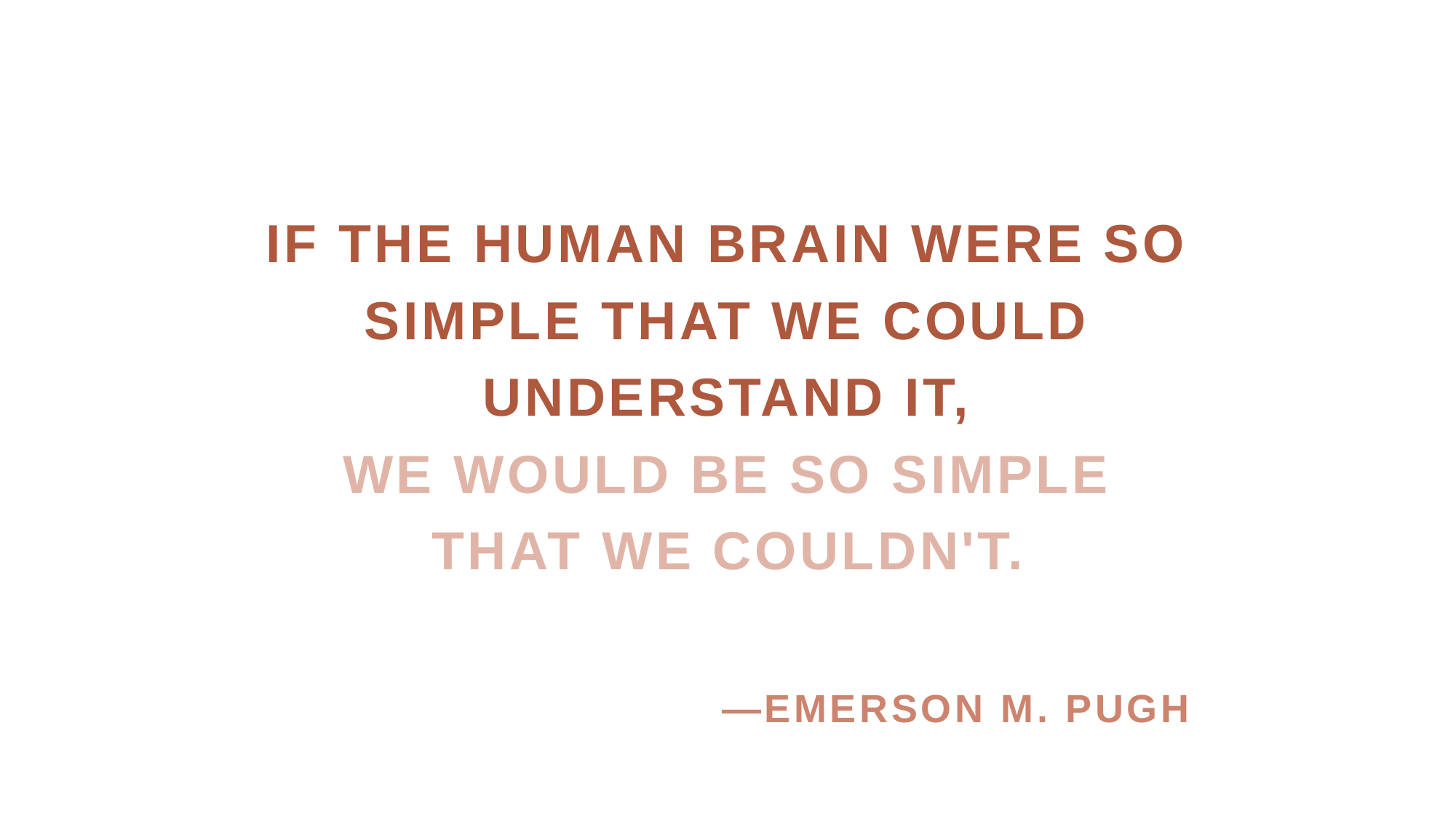

If the human brain were so simple that we could understand it,
we would be so simple that we couldn't.

—Emerson M. Pugh